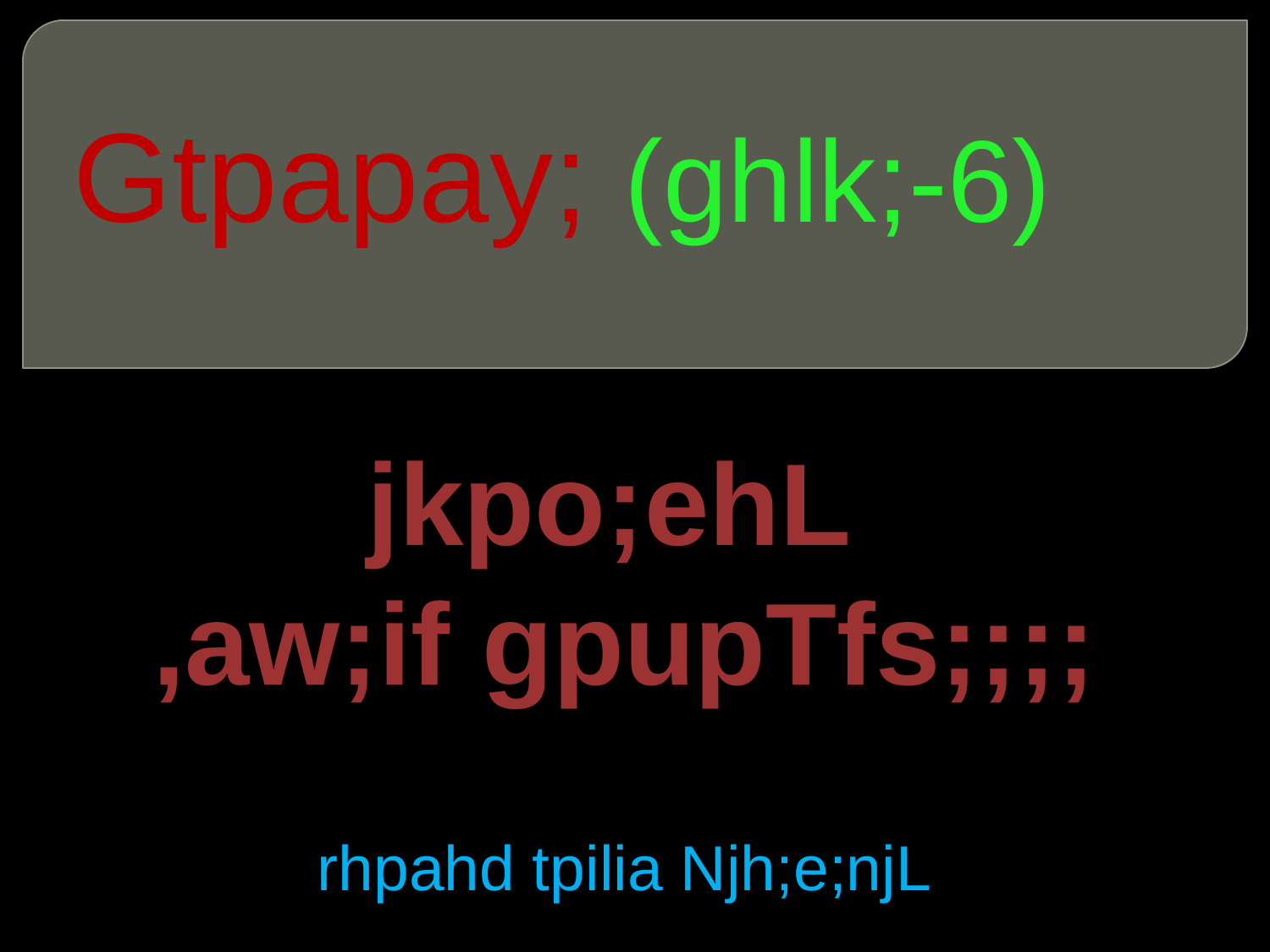

# Gtpapay; (ghlk;-6)
jkpo;ehL
,aw;if gpupTfs;;;;

rhpahd tpilia Njh;e;njL